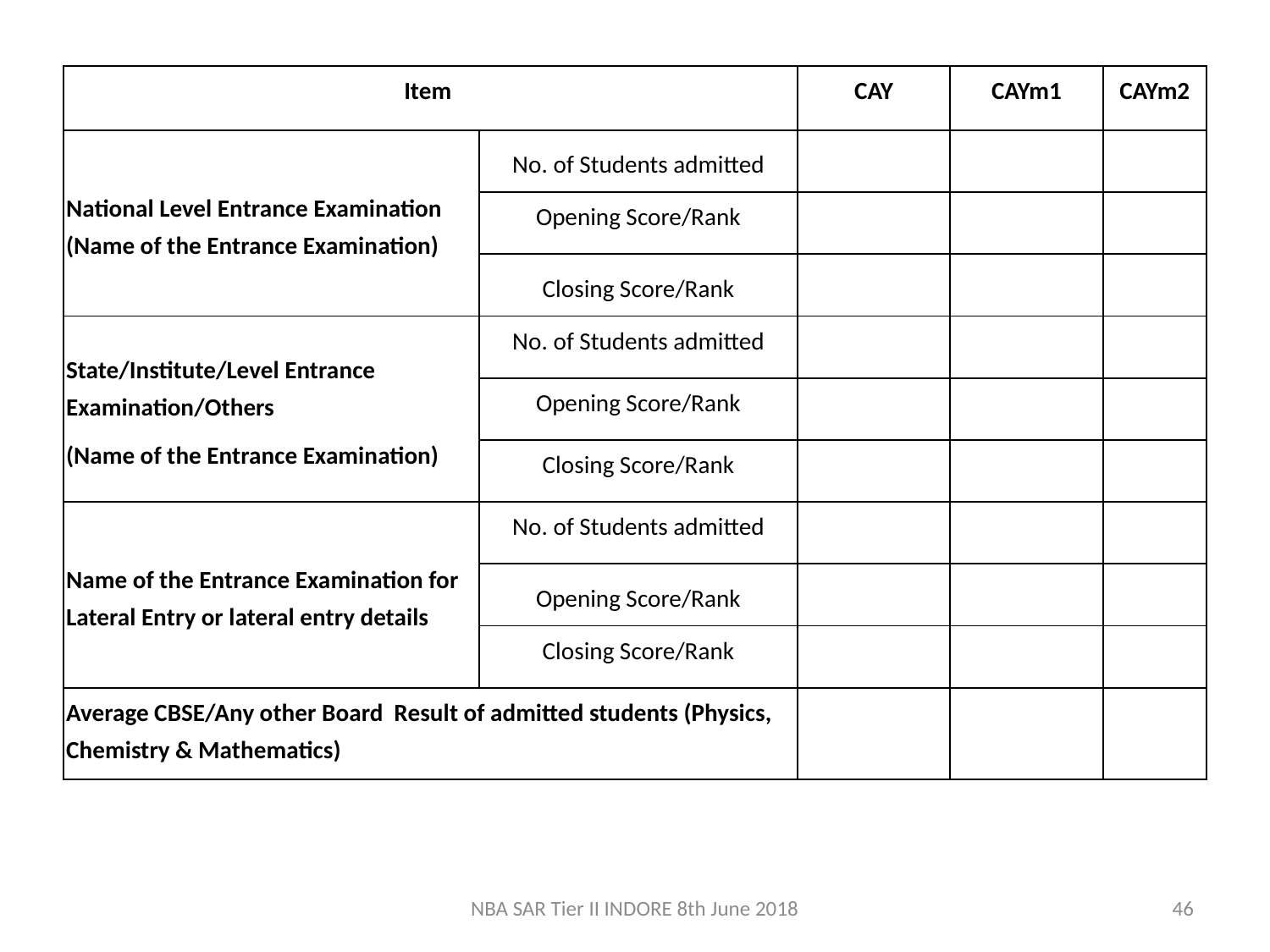

| Item |  | CAY | CAYm1 | CAYm2 |
| --- | --- | --- | --- | --- |
| National Level Entrance Examination (Name of the Entrance Examination) | No. of Students admitted |  |  |  |
|  | Opening Score/Rank |  |  |  |
|  | Closing Score/Rank |  |  |  |
| State/Institute/Level Entrance Examination/Others (Name of the Entrance Examination) | No. of Students admitted |  |  |  |
|  | Opening Score/Rank |  |  |  |
|  | Closing Score/Rank |  |  |  |
| Name of the Entrance Examination for Lateral Entry or lateral entry details | No. of Students admitted |  |  |  |
|  | Opening Score/Rank |  |  |  |
|  | Closing Score/Rank |  |  |  |
| Average CBSE/Any other Board Result of admitted students (Physics, Chemistry & Mathematics) |  |  |  |  |
NBA SAR Tier II INDORE 8th June 2018
46